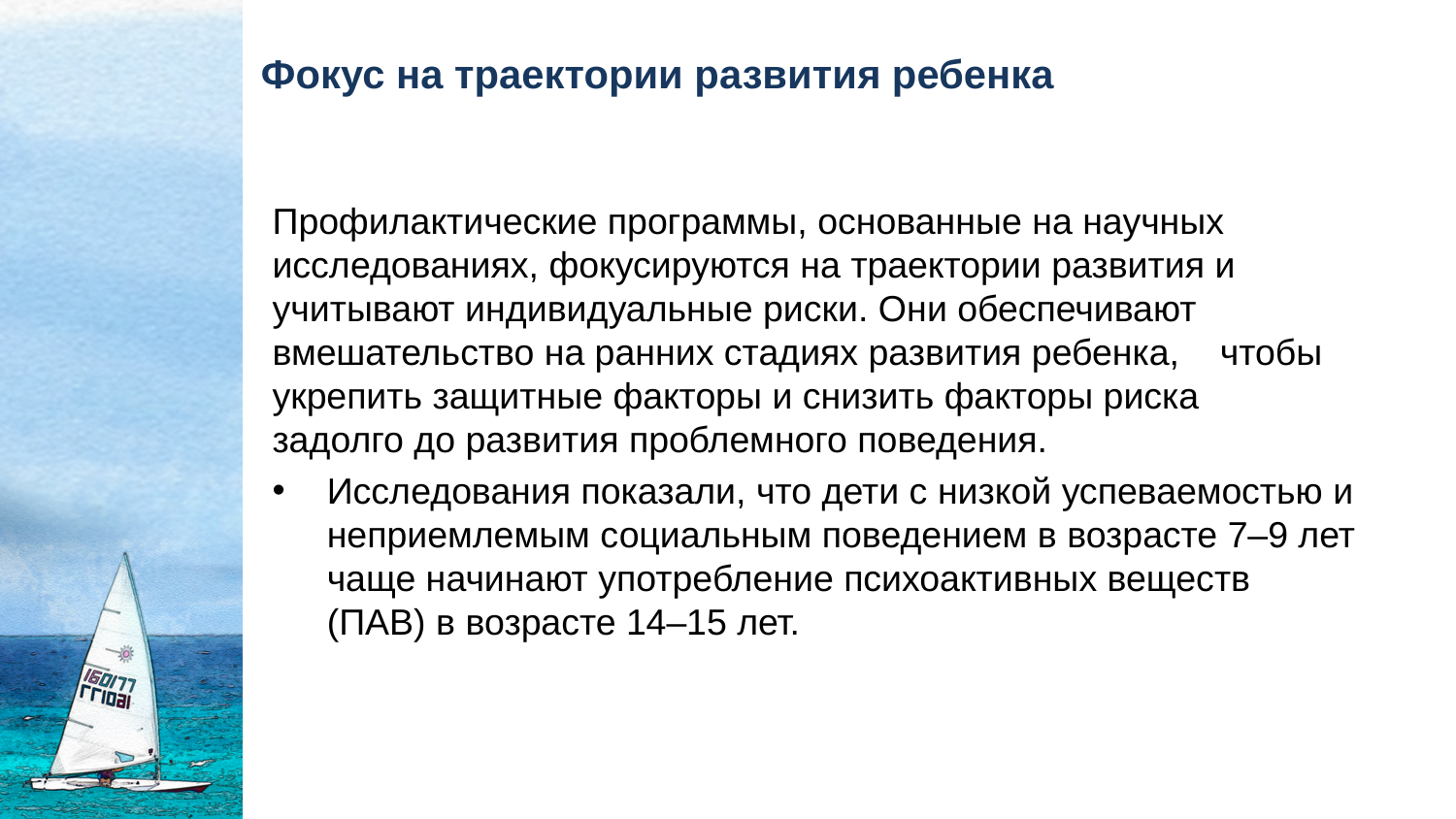

# Фокус на траектории развития ребенка
Профилактические программы, основанные на научных        исследованиях, фокусируются на траектории развития и        учитывают индивидуальные риски. Они обеспечивают          вмешательство на ранних стадиях развития ребенка,    чтобы укрепить защитные факторы и снизить факторы риска           задолго до развития проблемного поведения.
Исследования показали, что дети с низкой успеваемостью и неприемлемым социальным поведением в возрасте 7–9 лет чаще начинают употребление психоактивных веществ  (ПАВ) в возрасте 14–15 лет.